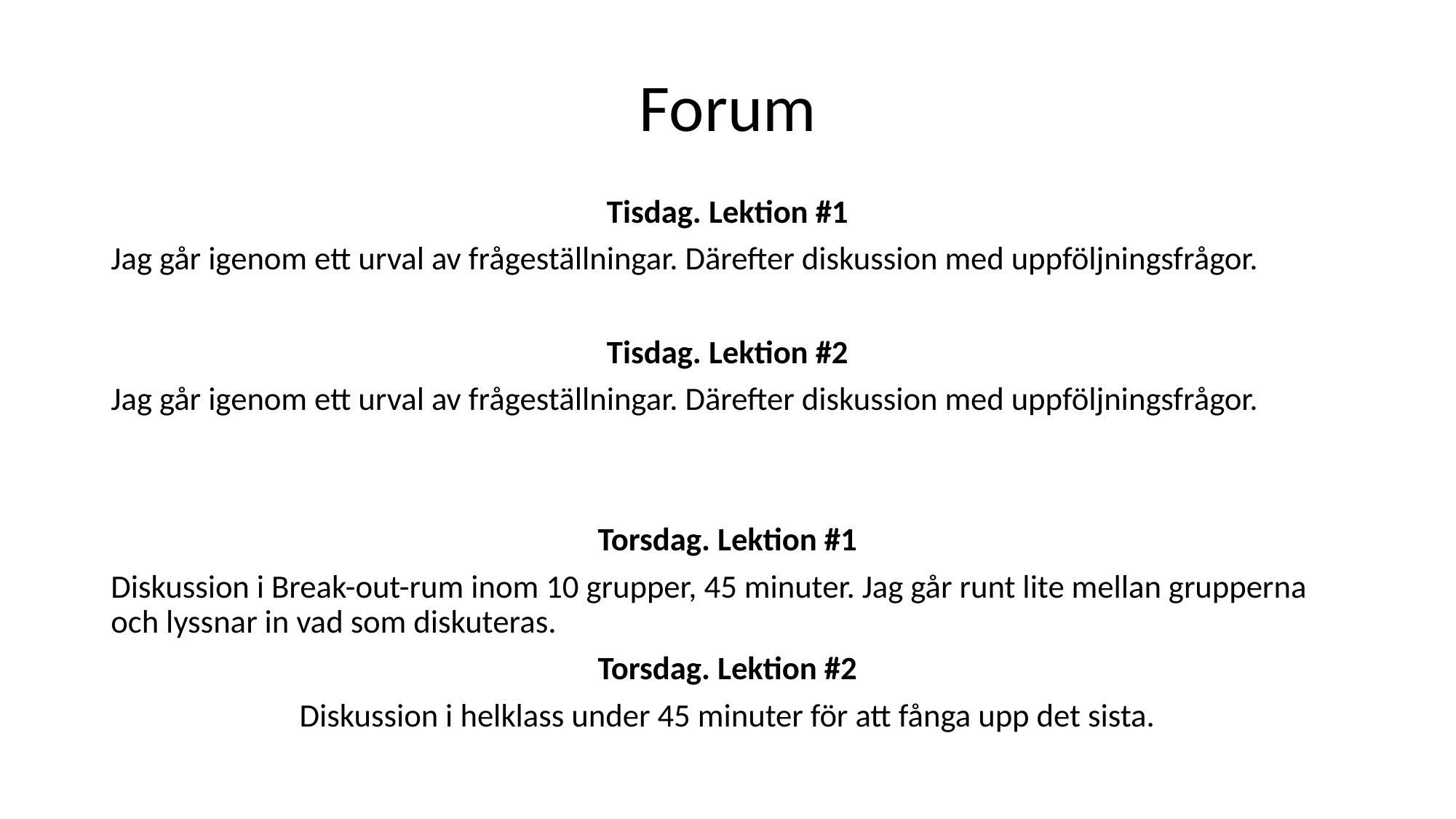

# Forum
Tisdag. Lektion #1
Jag går igenom ett urval av frågeställningar. Därefter diskussion med uppföljningsfrågor.

Tisdag. Lektion #2
Jag går igenom ett urval av frågeställningar. Därefter diskussion med uppföljningsfrågor.

Torsdag. Lektion #1
Diskussion i Break-out-rum inom 10 grupper, 45 minuter. Jag går runt lite mellan grupperna och lyssnar in vad som diskuteras.
Torsdag. Lektion #2
Diskussion i helklass under 45 minuter för att fånga upp det sista.